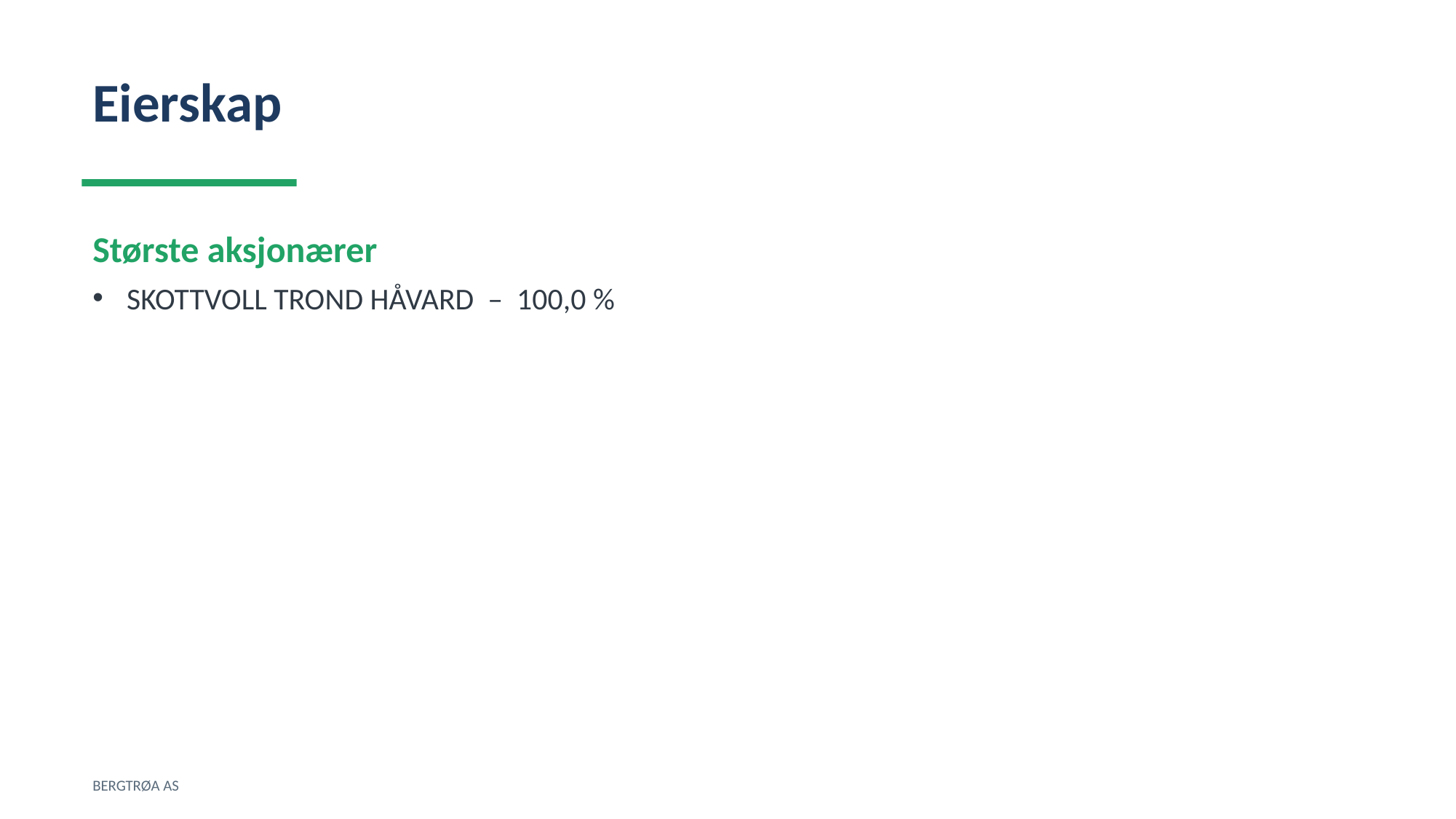

Eierskap

Største aksjonærer
SKOTTVOLL TROND HÅVARD  –  100,0 %
BERGTRØA AS